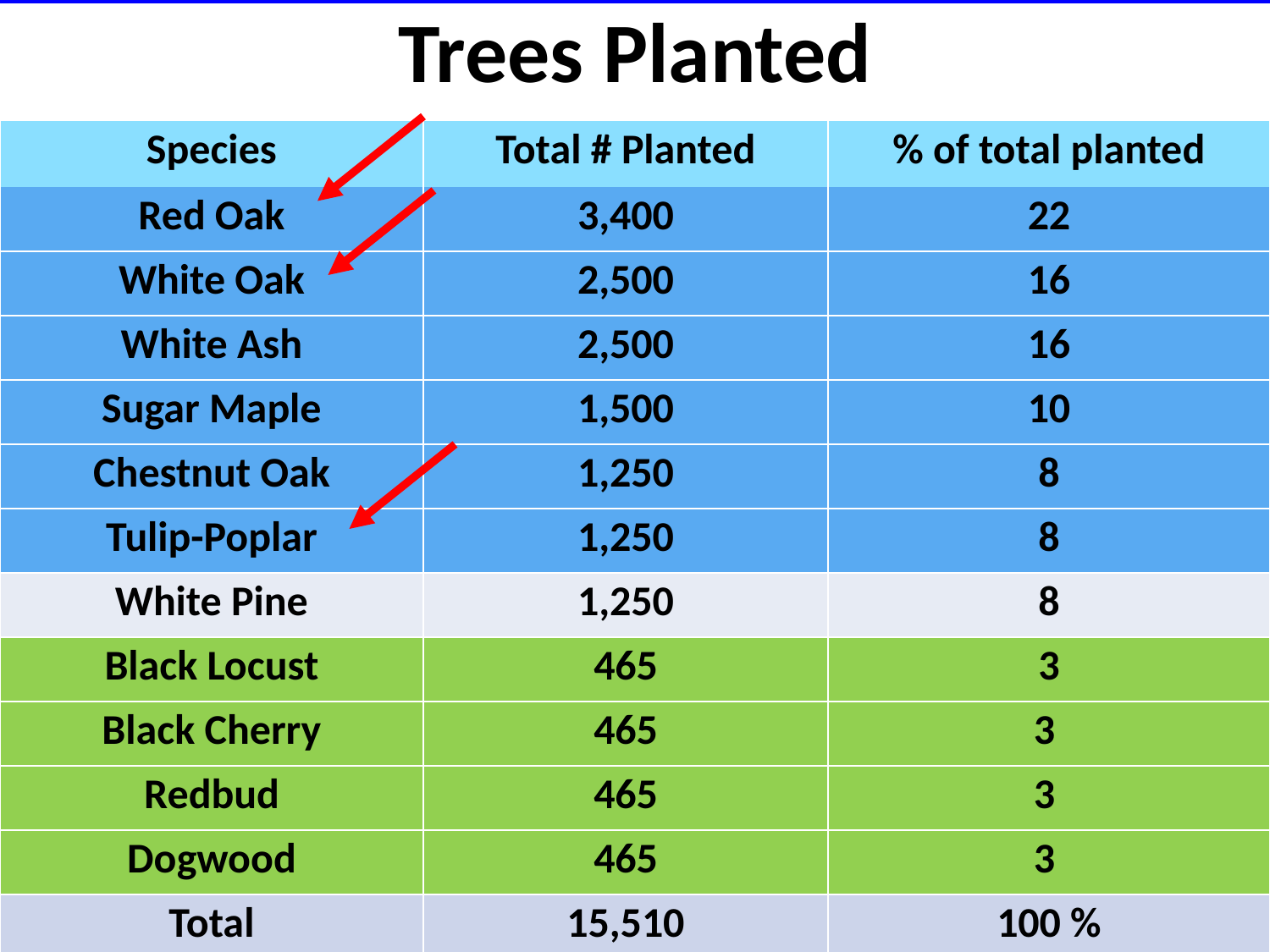

| Trees Planted |  |  |
| --- | --- | --- |
| Species | Total # Planted | % of total planted |
| Red Oak | 3,400 | 22 |
| White Oak | 2,500 | 16 |
| White Ash | 2,500 | 16 |
| Sugar Maple | 1,500 | 10 |
| Chestnut Oak | 1,250 | 8 |
| Tulip-Poplar | 1,250 | 8 |
| White Pine | 1,250 | 8 |
| Black Locust | 465 | 3 |
| Black Cherry | 465 | 3 |
| Redbud | 465 | 3 |
| Dogwood | 465 | 3 |
| Total | 15,510 | 100 % |